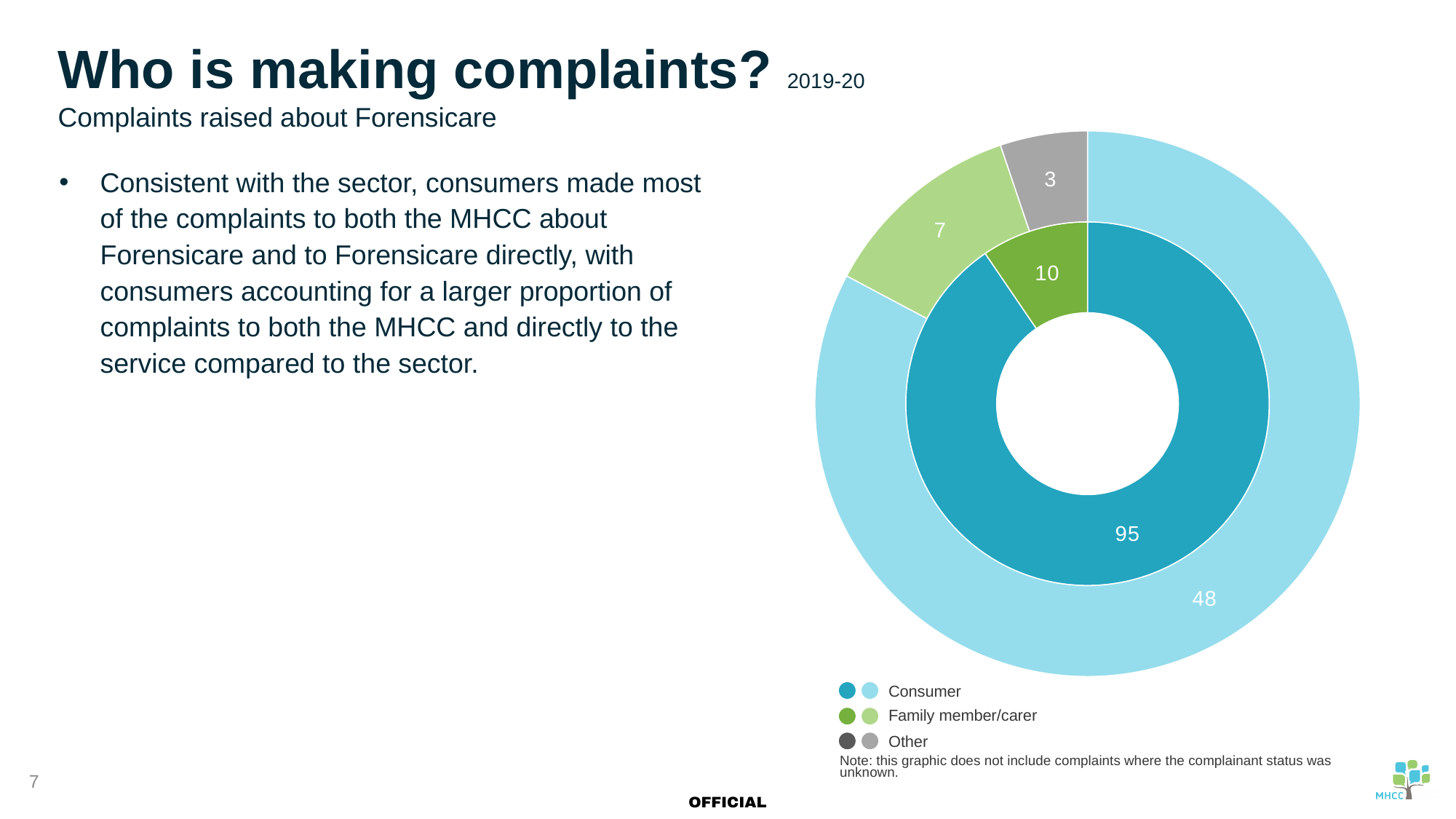

Complaints to Forensicare
Who is making complaints? 2019-20
Complaints raised about Forensicare

### Chart

| Category | Complaints to the MHCC | Complaints to service |
|---|---|---|
| Consumers | 95.0 | 48.0 |
| Family members/carers | 10.0 | 7.0 |
| Other | None | 3.0 |
Consistent with the sector, consumers made most of the complaints to both the MHCC about Forensicare and to Forensicare directly, with consumers accounting for a larger proportion of complaints to both the MHCC and directly to the service compared to the sector.
Complaints to MHCC
Consumer

Family member/carer

Other

Note: this graphic does not include complaints where the complainant status was unknown.